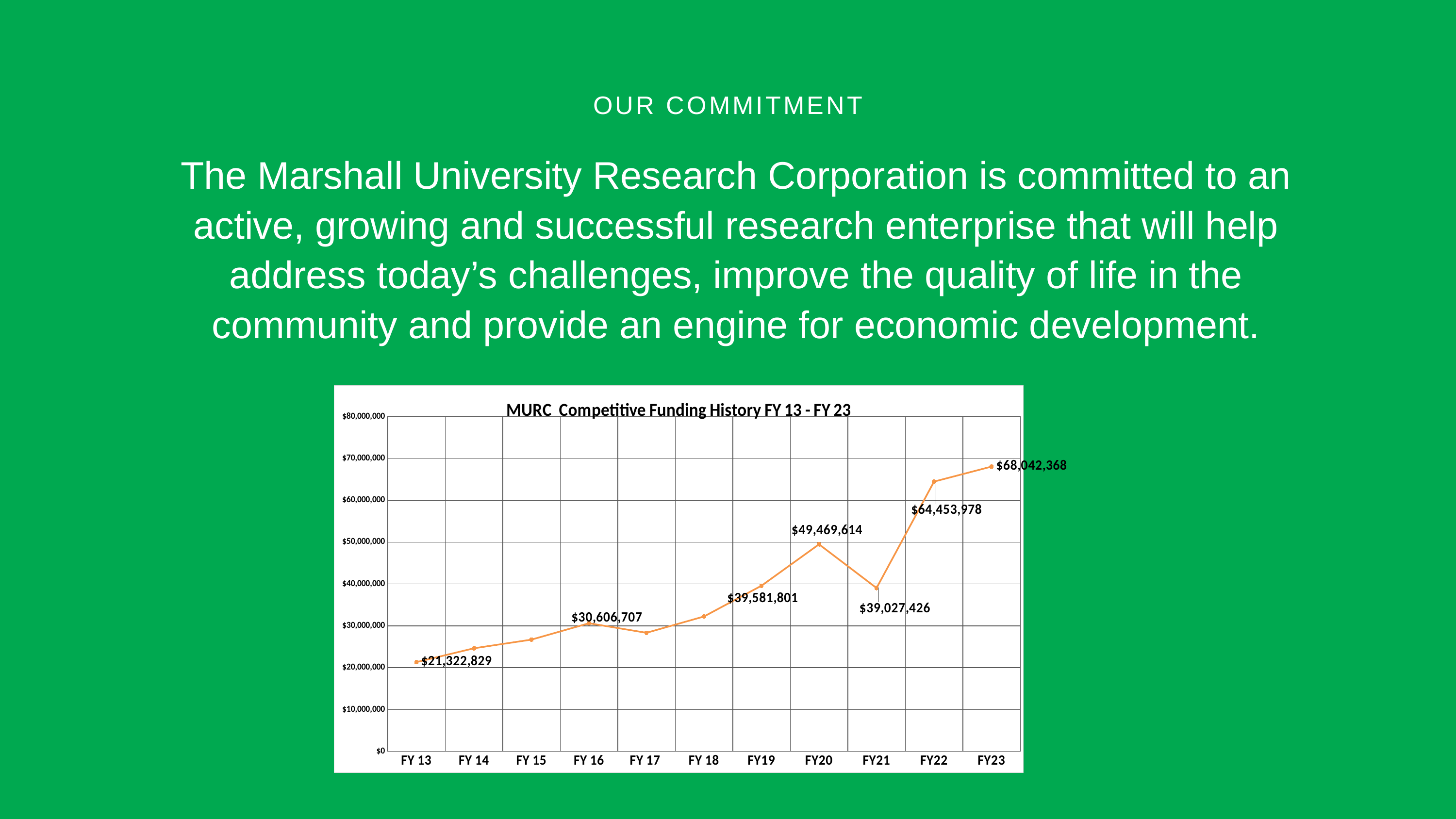

OUR COMMITMENT
The Marshall University Research Corporation is committed to an active, growing and successful research enterprise that will help address today’s challenges, improve the quality of life in the community and provide an engine for economic development.

### Chart: MURC  Competitive Funding History FY 13 - FY 23

| Category |  |
|---|---|
| FY 13 | 21322829.0 |
| FY 14 | 24636171.0 |
| FY 15 | 26694753.0 |
| FY 16 | 30606707.0 |
| FY 17  | 28332339.0 |
| FY 18 | 32234262.0 |
| FY19 | 39581801.0 |
| FY20 | 49469614.0 |
| FY21 | 39027426.0 |
| FY22 | 64453978.0 |
| FY23 | 68042368.0 |
Funding FY22
Estimated Economic Impact